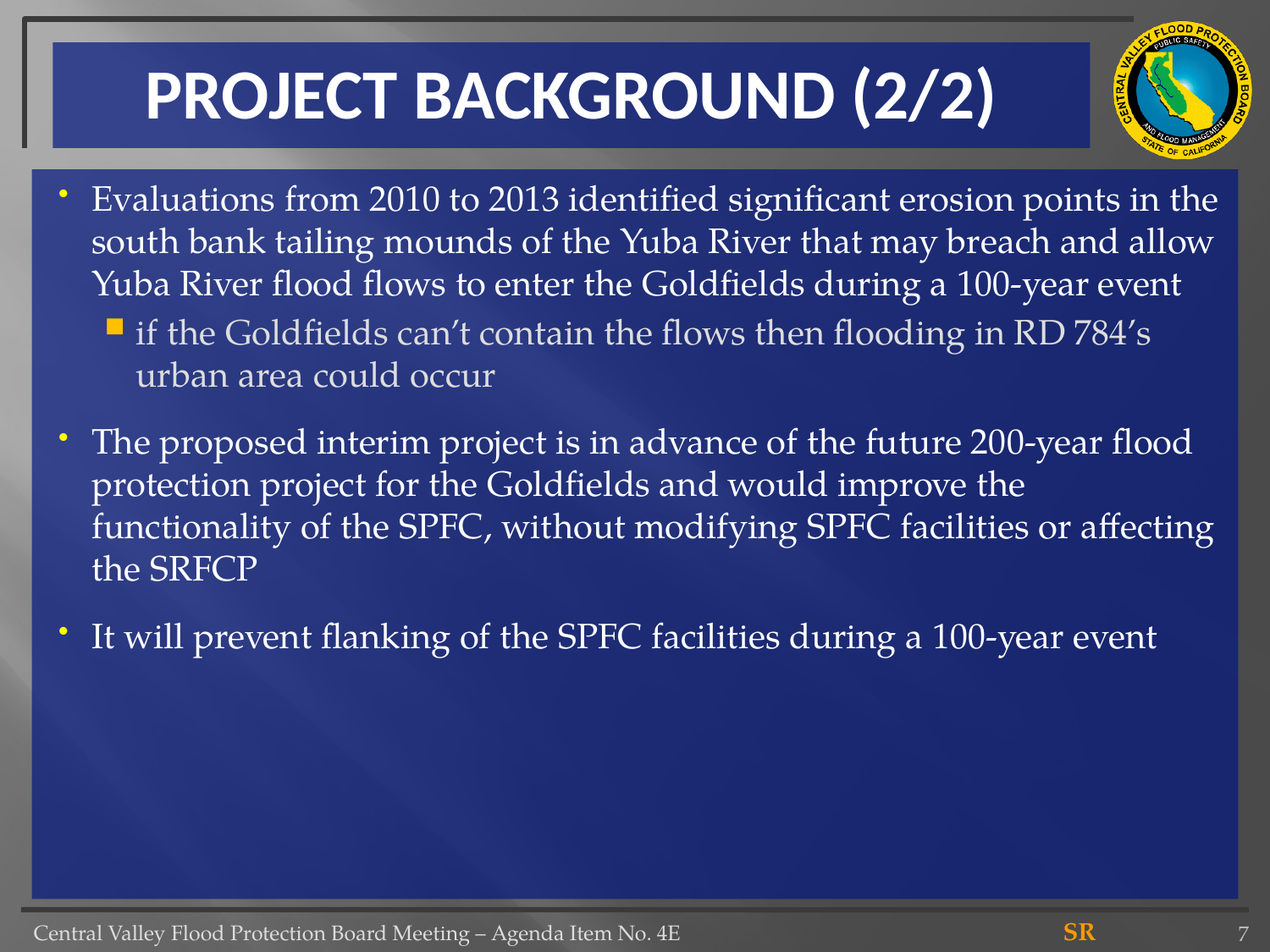

# PROJECT BACKGROUND (2/2)
Evaluations from 2010 to 2013 identified significant erosion points in the south bank tailing mounds of the Yuba River that may breach and allow Yuba River flood flows to enter the Goldfields during a 100-year event
if the Goldfields can’t contain the flows then flooding in RD 784’s urban area could occur
The proposed interim project is in advance of the future 200-year flood protection project for the Goldfields and would improve the functionality of the SPFC, without modifying SPFC facilities or affecting the SRFCP
It will prevent flanking of the SPFC facilities during a 100-year event
7